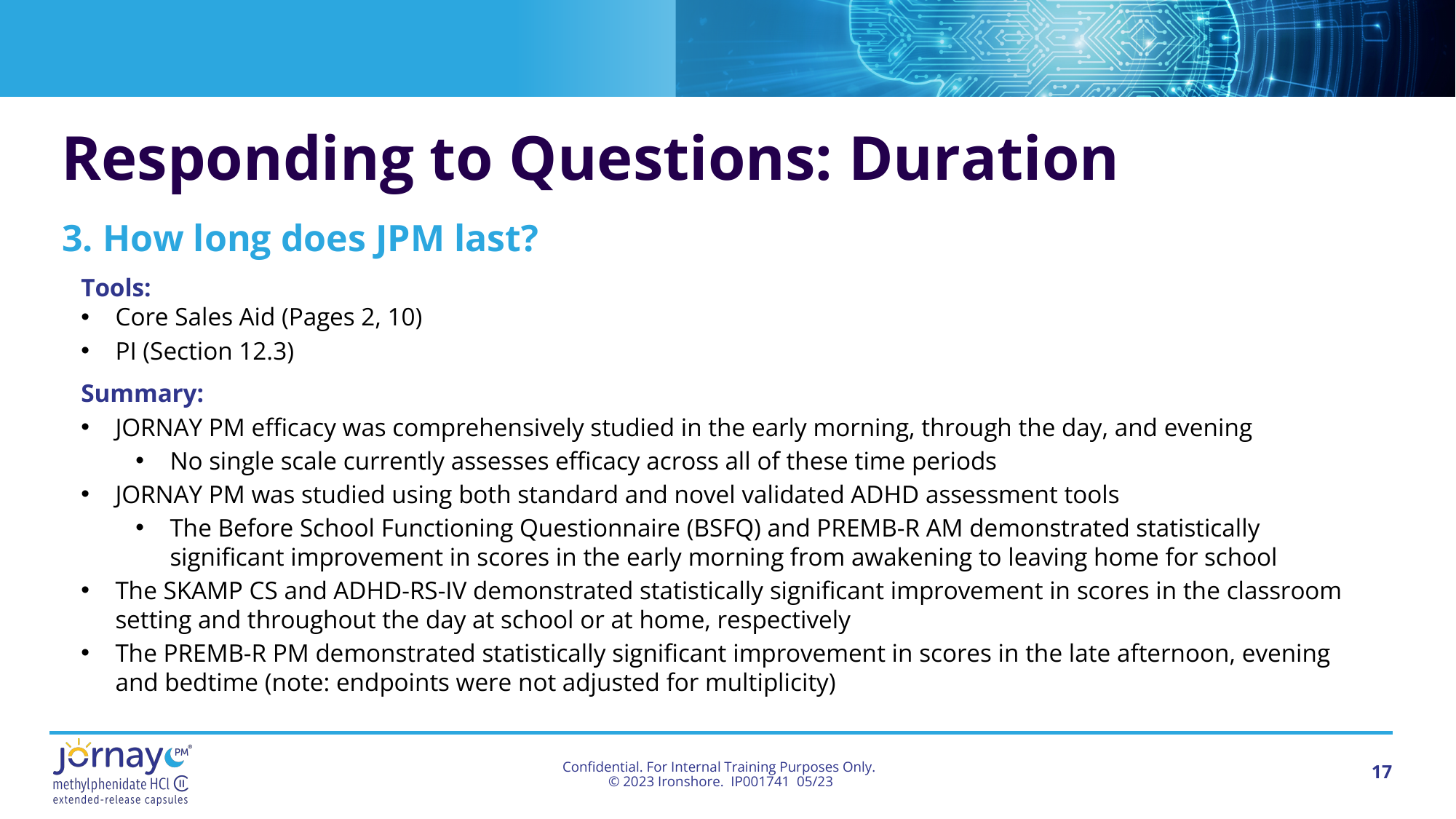

# Responding to Questions: Duration
3. How long does JPM last?
Tools:
Core Sales Aid (Pages 2, 10)
PI (Section 12.3)

Summary:
JORNAY PM efficacy was comprehensively studied in the early morning, through the day, and evening
No single scale currently assesses efficacy across all of these time periods
JORNAY PM was studied using both standard and novel validated ADHD assessment tools
The Before School Functioning Questionnaire (BSFQ) and PREMB-R AM demonstrated statistically significant improvement in scores in the early morning from awakening to leaving home for school
The SKAMP CS and ADHD-RS-IV demonstrated statistically significant improvement in scores in the classroom setting and throughout the day at school or at home, respectively
The PREMB-R PM demonstrated statistically significant improvement in scores in the late afternoon, evening and bedtime (note: endpoints were not adjusted for multiplicity)